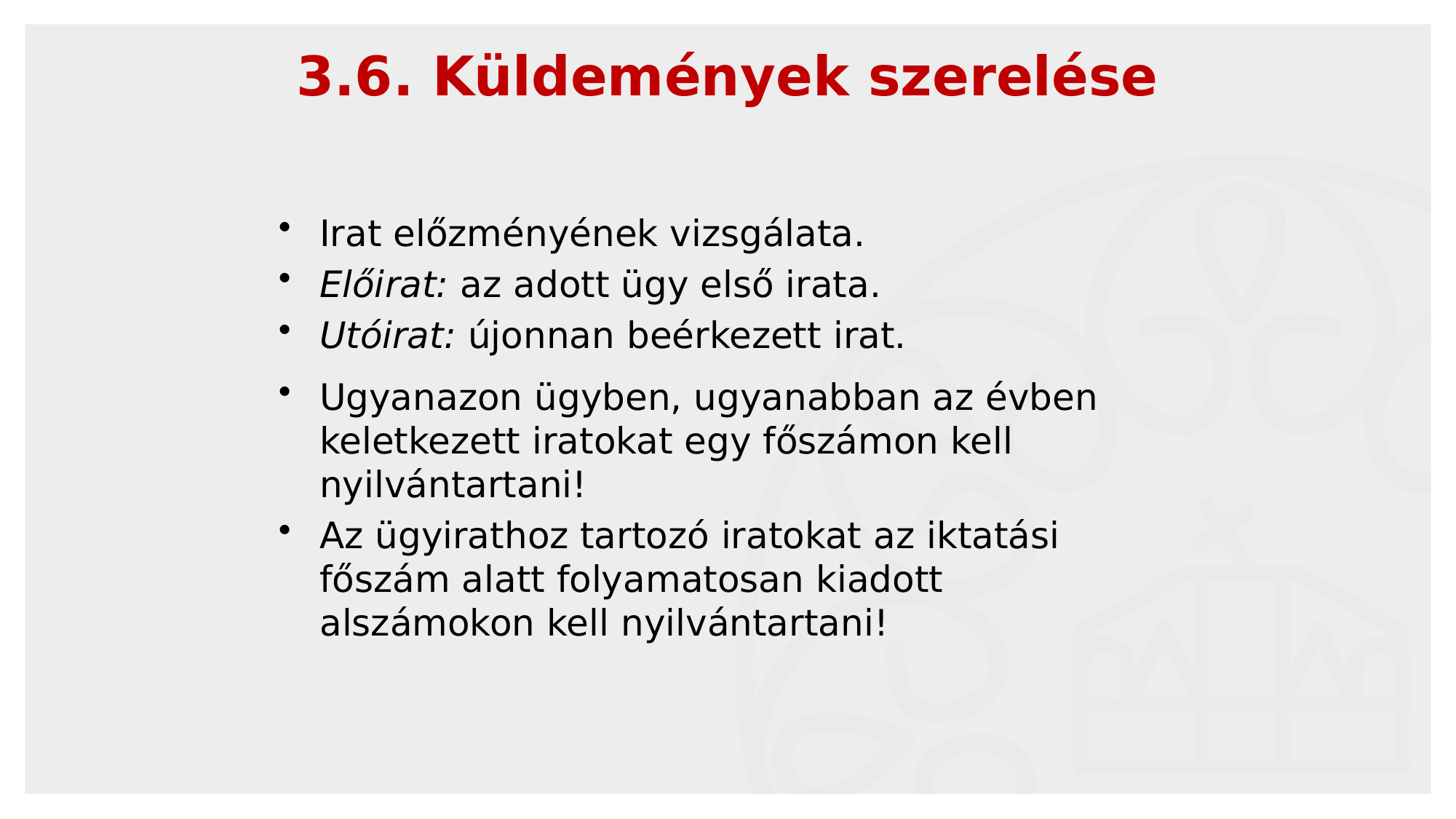

25
3.6. Küldemények szerelése
Irat előzményének vizsgálata.
Előirat: az adott ügy első irata.
Utóirat: újonnan beérkezett irat.
Ugyanazon ügyben, ugyanabban az évben keletkezett iratokat egy főszámon kell nyilvántartani!
Az ügyirathoz tartozó iratokat az iktatási főszám alatt folyamatosan kiadott alszámokon kell nyilvántartani!